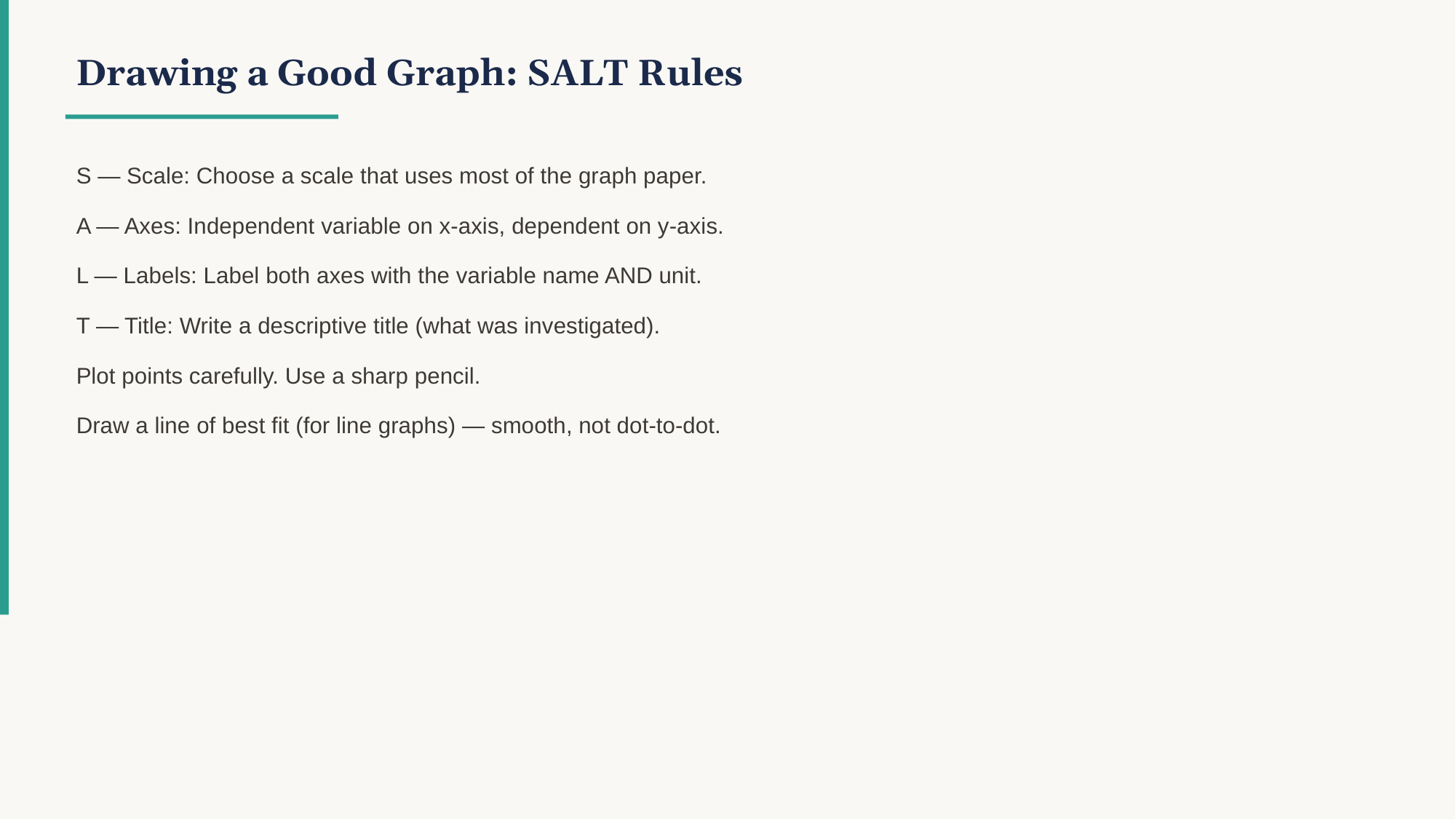

Drawing a Good Graph: SALT Rules

S — Scale: Choose a scale that uses most of the graph paper.
A — Axes: Independent variable on x-axis, dependent on y-axis.
L — Labels: Label both axes with the variable name AND unit.
T — Title: Write a descriptive title (what was investigated).
Plot points carefully. Use a sharp pencil.
Draw a line of best fit (for line graphs) — smooth, not dot-to-dot.